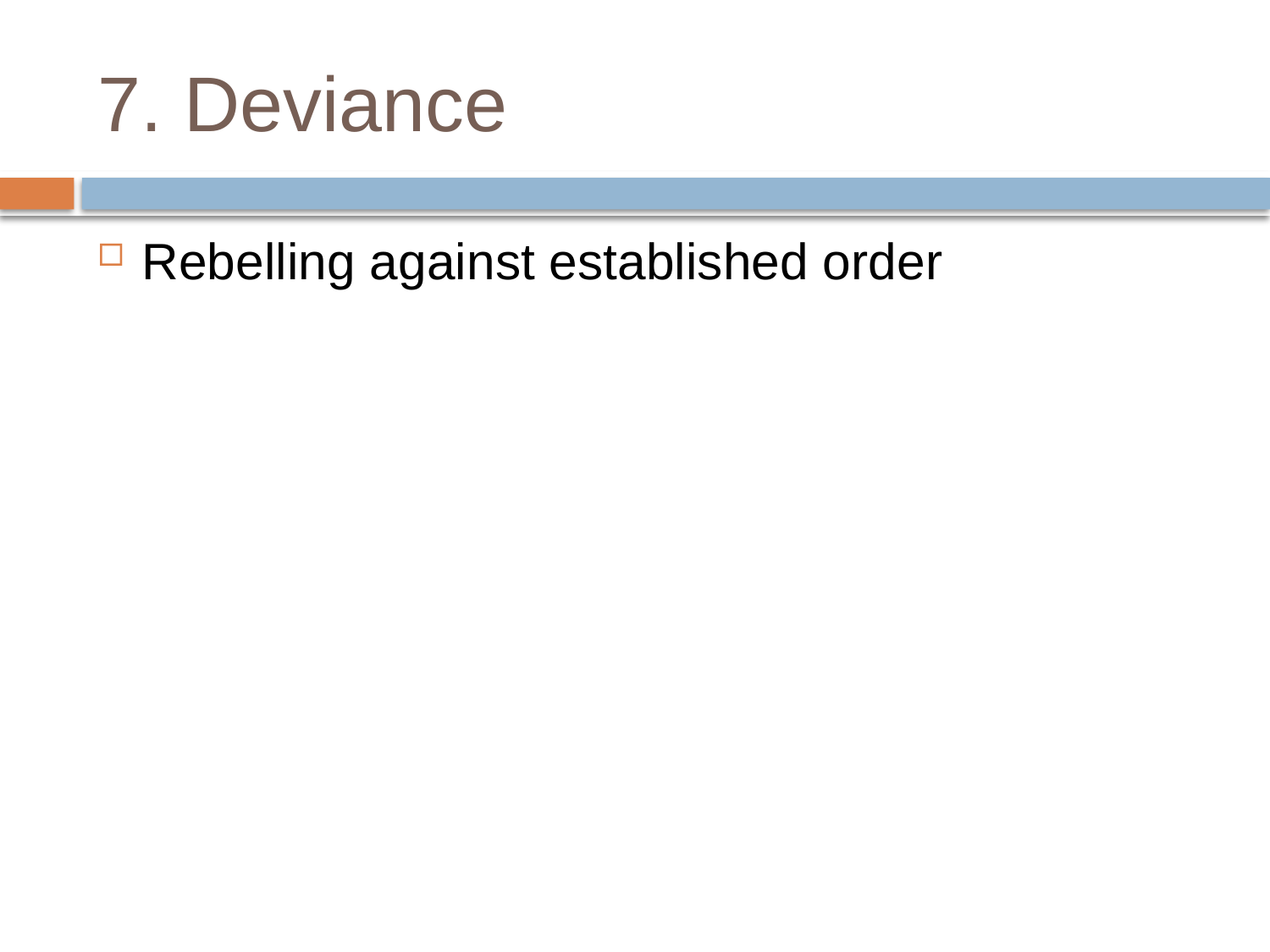

# 7. Deviance
Rebelling against established order